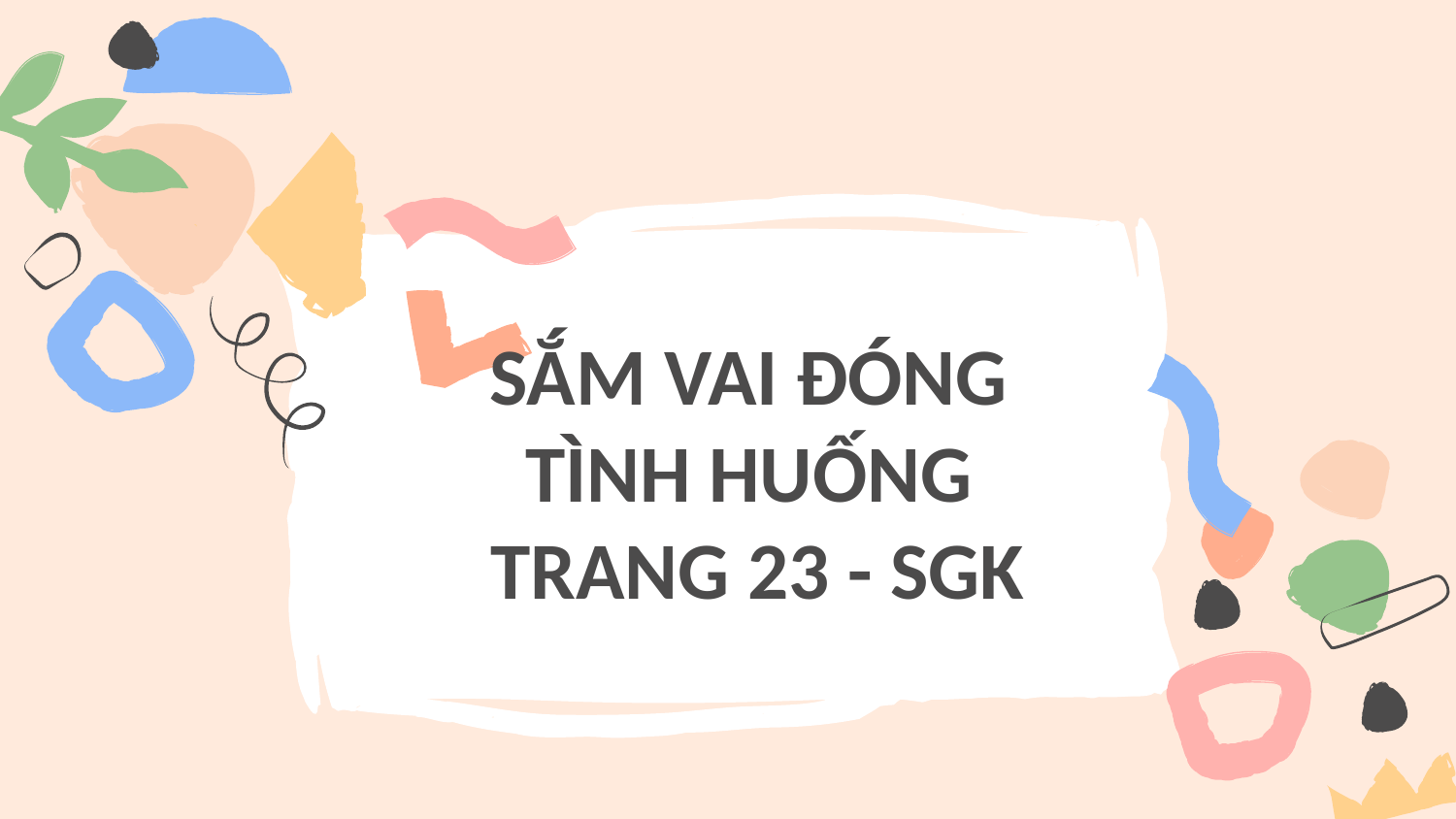

# SẮM VAI ĐÓNG TÌNH HUỐNG TRANG 23 - SGK